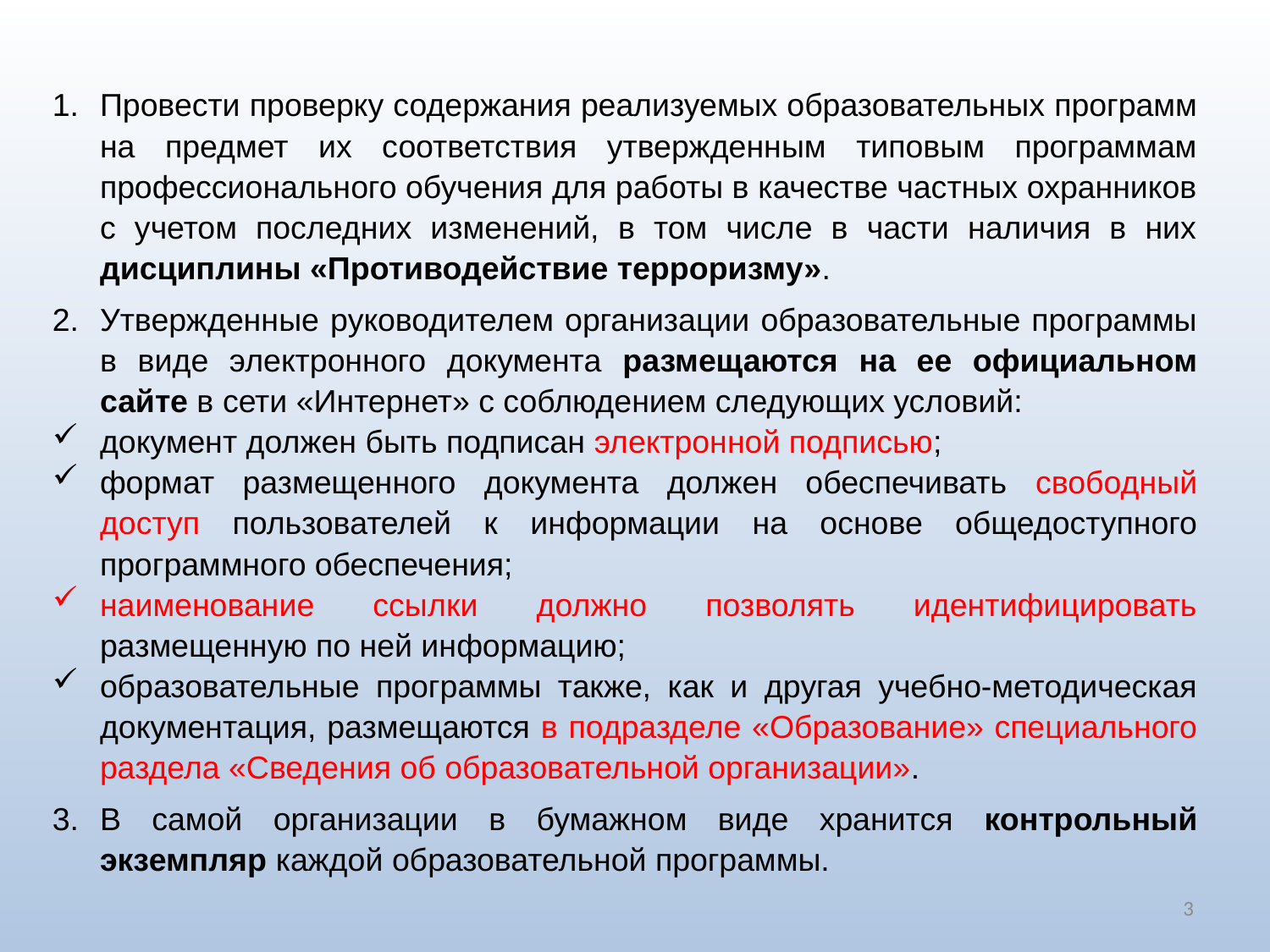

Провести проверку содержания реализуемых образовательных программ на предмет их соответствия утвержденным типовым программам профессионального обучения для работы в качестве частных охранников с учетом последних изменений, в том числе в части наличия в них дисциплины «Противодействие терроризму».
Утвержденные руководителем организации образовательные программы в виде электронного документа размещаются на ее официальном сайте в сети «Интернет» с соблюдением следующих условий:
документ должен быть подписан электронной подписью;
формат размещенного документа должен обеспечивать свободный доступ пользователей к информации на основе общедоступного программного обеспечения;
наименование ссылки должно позволять идентифицировать размещенную по ней информацию;
образовательные программы также, как и другая учебно-методическая документация, размещаются в подразделе «Образование» специального раздела «Сведения об образовательной организации».
В самой организации в бумажном виде хранится контрольный экземпляр каждой образовательной программы.
3